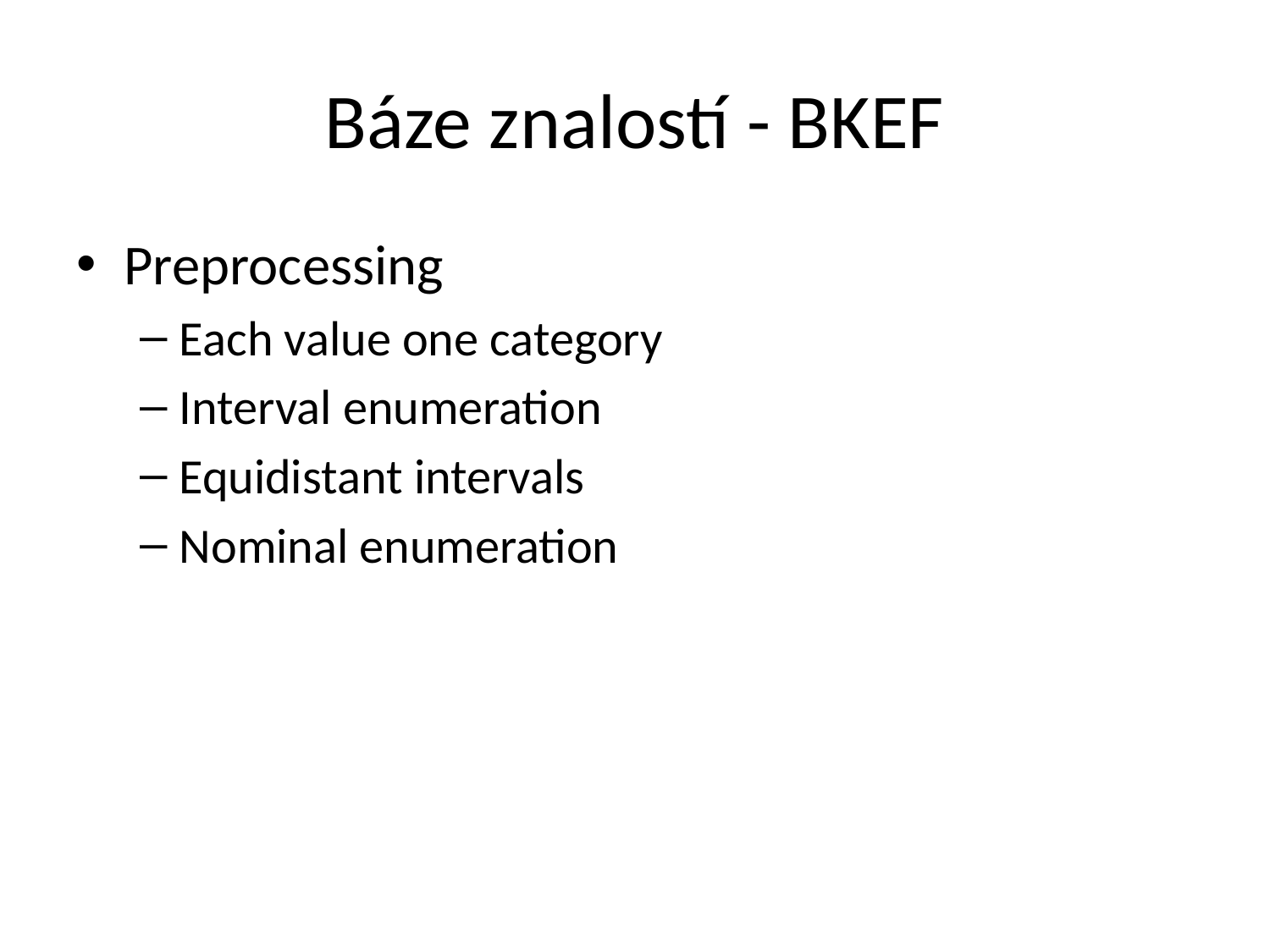

# Báze znalostí - BKEF
Preprocessing
Each value one category
Interval enumeration
Equidistant intervals
Nominal enumeration